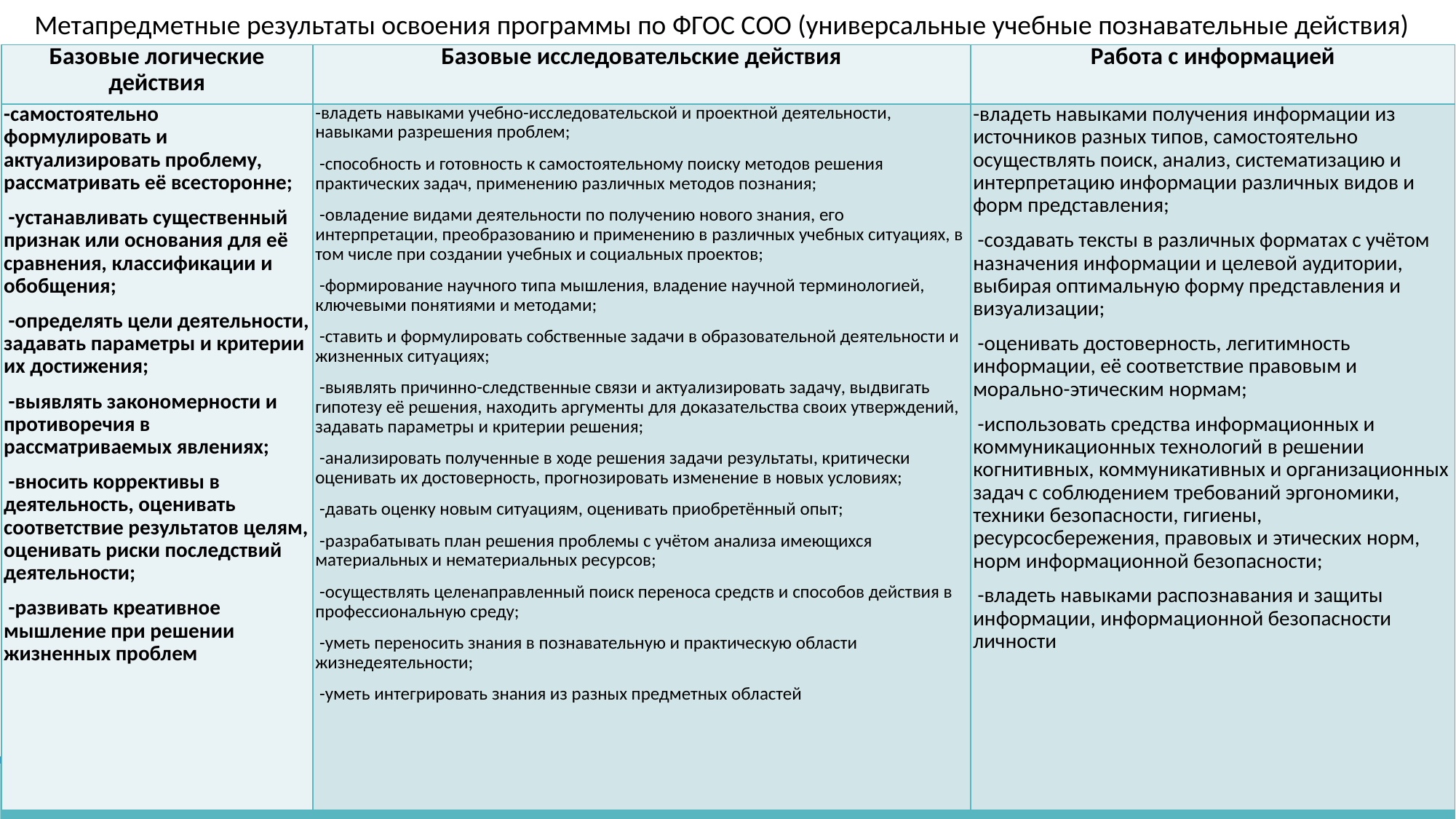

Метапредметные результаты освоения программы по ФГОС СОО (универсальные учебные познавательные действия)
| Базовые логические действия | Базовые исследовательские действия | Работа с информацией |
| --- | --- | --- |
| -самостоятельно формулировать и актуализировать проблему, рассматривать её всесторонне;  -устанавливать существенный признак или основания для её сравнения, классификации и обобщения;  -определять цели деятельности, задавать параметры и критерии их достижения;  -выявлять закономерности и противоречия в рассматриваемых явлениях;  -вносить коррективы в деятельность, оценивать соответствие результатов целям, оценивать риски последствий деятельности;  -развивать креативное мышление при решении жизненных проблем | -владеть навыками учебно-исследовательской и проектной деятельности, навыками разрешения проблем;  -способность и готовность к самостоятельному поиску методов решения практических задач, применению различных методов познания;  -овладение видами деятельности по получению нового знания, его интерпретации, преобразованию и применению в различных учебных ситуациях, в том числе при создании учебных и социальных проектов;  -формирование научного типа мышления, владение научной терминологией, ключевыми понятиями и методами;  -ставить и формулировать собственные задачи в образовательной деятельности и жизненных ситуациях;  -выявлять причинно-следственные связи и актуализировать задачу, выдвигать гипотезу её решения, находить аргументы для доказательства своих утверждений, задавать параметры и критерии решения;  -анализировать полученные в ходе решения задачи результаты, критически оценивать их достоверность, прогнозировать изменение в новых условиях;  -давать оценку новым ситуациям, оценивать приобретённый опыт;  -разрабатывать план решения проблемы с учётом анализа имеющихся материальных и нематериальных ресурсов;  -осуществлять целенаправленный поиск переноса средств и способов действия в профессиональную среду;  -уметь переносить знания в познавательную и практическую области жизнедеятельности;  -уметь интегрировать знания из разных предметных областей | -владеть навыками получения информации из источников разных типов, самостоятельно осуществлять поиск, анализ, систематизацию и интерпретацию информации различных видов и форм представления;  -создавать тексты в различных форматах с учётом назначения информации и целевой аудитории, выбирая оптимальную форму представления и визуализации;  -оценивать достоверность, легитимность информации, её соответствие правовым и морально-этическим нормам;  -использовать средства информационных и коммуникационных технологий в решении когнитивных, коммуникативных и организационных задач с соблюдением требований эргономики, техники безопасности, гигиены, ресурсосбережения, правовых и этических норм, норм информационной безопасности;  -владеть навыками распознавания и защиты информации, информационной безопасности личности |